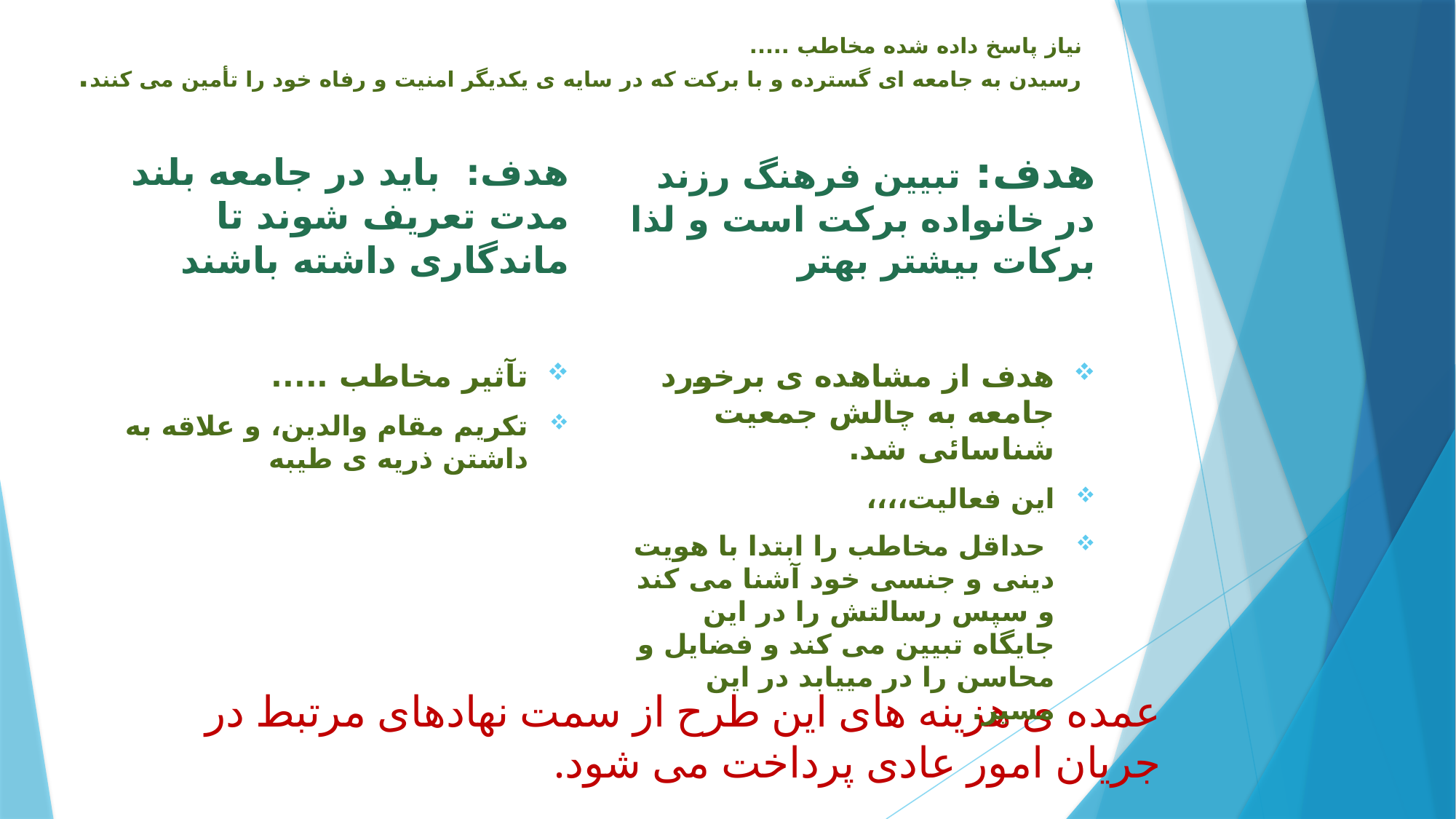

# نیاز پاسخ داده شده مخاطب ..... رسیدن به جامعه ای گسترده و با برکت که در سایه ی یکدیگر امنیت و رفاه خود را تأمین می کنند.
هدف: تبیین فرهنگ رزند در خانواده برکت است و لذا برکات بیشتر بهتر
هدف:  باید در جامعه بلند مدت تعریف شوند تا ماندگاری داشته باشند
تآثیر مخاطب .....
تکریم مقام والدین، و علاقه به داشتن ذریه ی طیبه

هدف از مشاهده ی برخورد جامعه به چالش جمعیت شناسائی شد.
این فعالیت،،،،
 حداقل مخاطب را ابتدا با هویت دینی و جنسی خود آشنا می کند و سپس رسالتش را در این جایگاه تبیین می کند و فضایل و محاسن را در مییابد در این مسیر.

عمده ی هزینه های این طرح از سمت نهادهای مرتبط در جریان امور عادی پرداخت می شود.